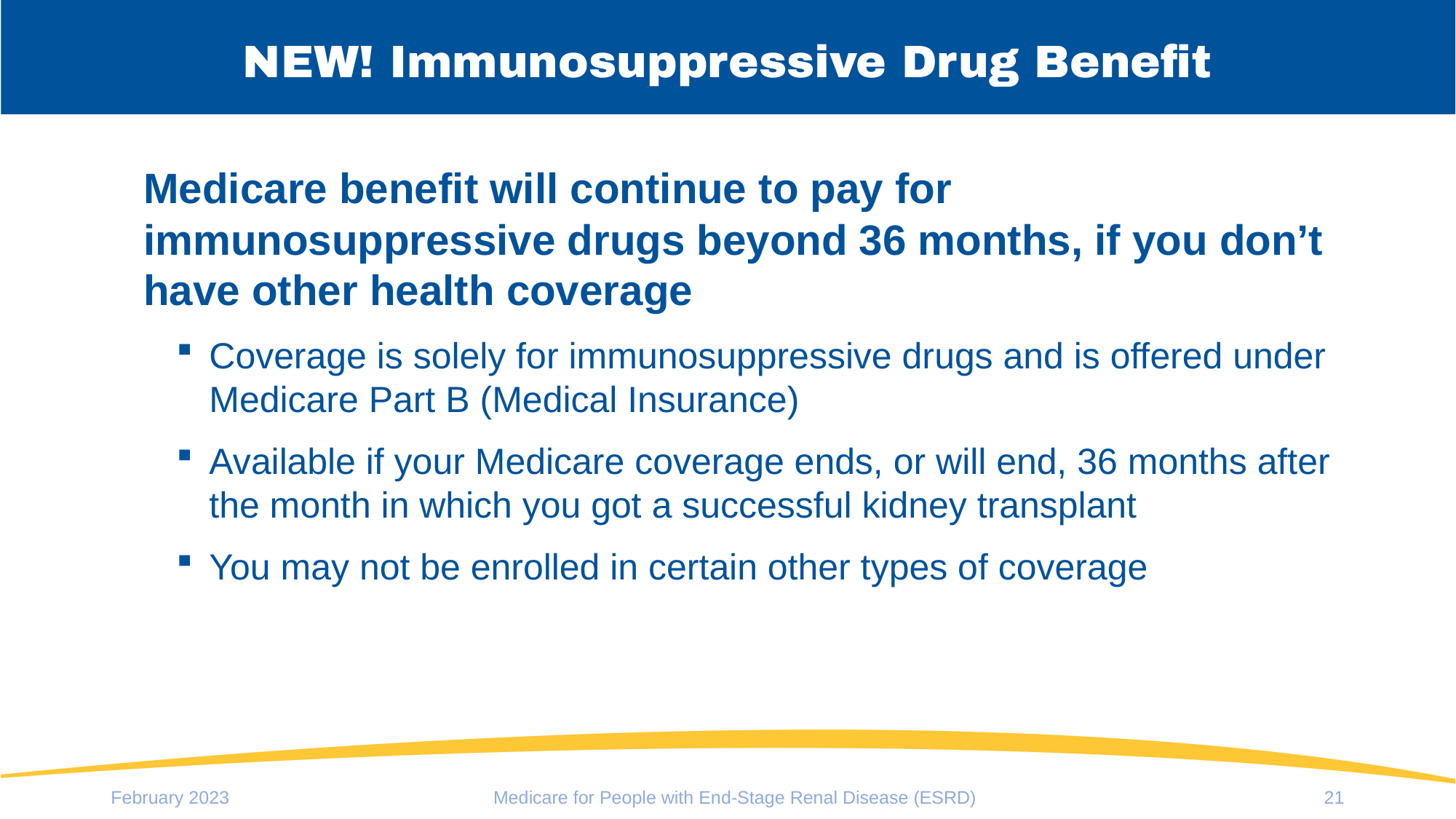

# NEW! Immunosuppressive Drug Benefit
Medicare benefit will continue to pay for immunosuppressive drugs beyond 36 months, if you don’t have other health coverage
Coverage is solely for immunosuppressive drugs and is offered under Medicare Part B (Medical Insurance)
Available if your Medicare coverage ends, or will end, 36 months after the month in which you got a successful kidney transplant
You may not be enrolled in certain other types of coverage
February 2023
Medicare for People with End-Stage Renal Disease (ESRD)
21